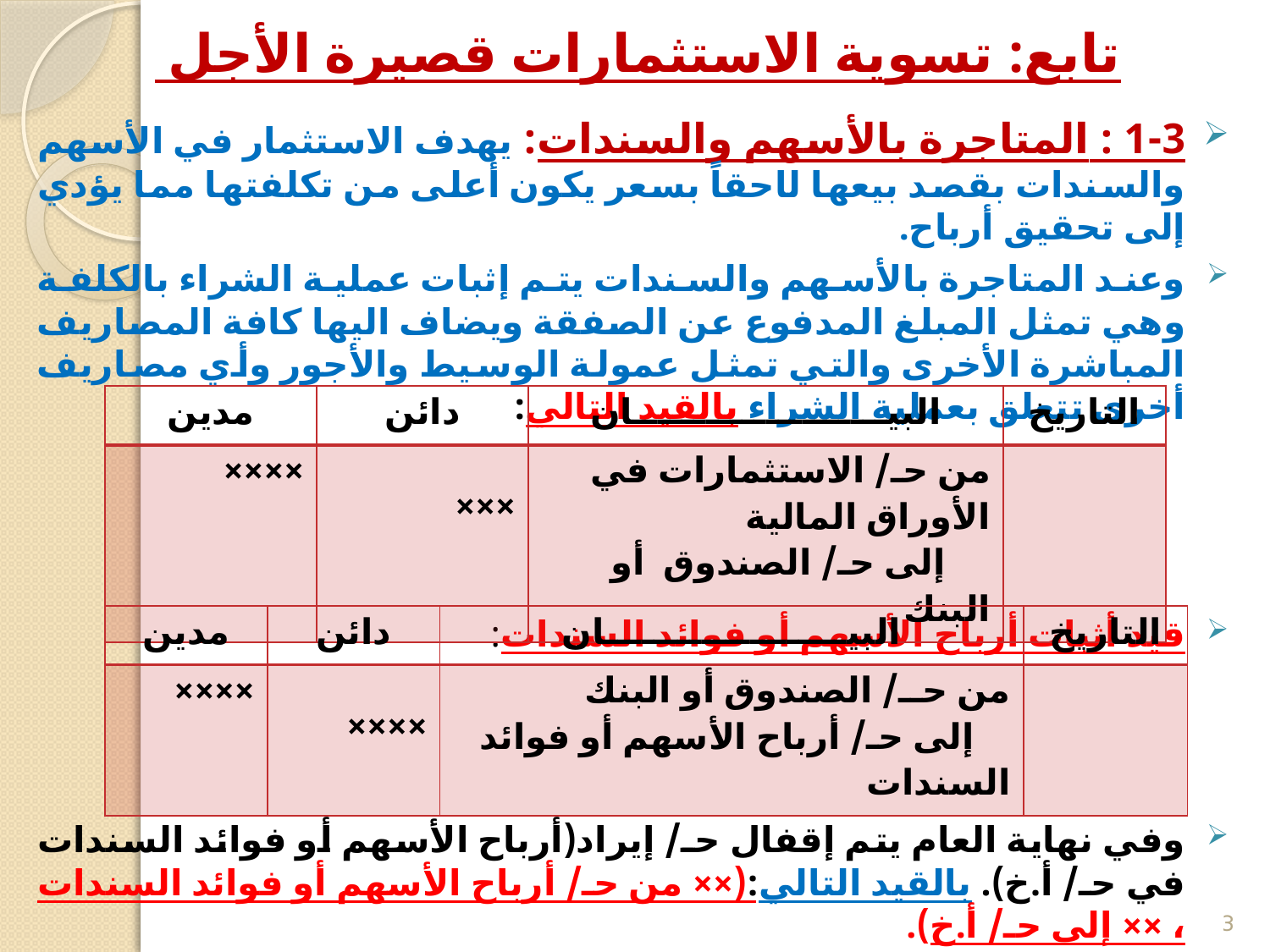

# تابع: تسوية الاستثمارات قصيرة الأجل
1-3 : المتاجرة بالأسهم والسندات: يهدف الاستثمار في الأسهم والسندات بقصد بيعها لاحقاً بسعر يكون أعلى من تكلفتها مما يؤدي إلى تحقيق أرباح.
وعند المتاجرة بالأسهم والسندات يتم إثبات عملية الشراء بالكلفة وهي تمثل المبلغ المدفوع عن الصفقة ويضاف اليها كافة المصاريف المباشرة الأخرى والتي تمثل عمولة الوسيط والأجور وأي مصاريف أخرى تتعلق بعملية الشراء بالقيد التالي:

قيد أثبات أرباح الأسهم أو فوائد السندات:

وفي نهاية العام يتم إقفال حـ/ إيراد(أرباح الأسهم أو فوائد السندات في حـ/ أ.خ). بالقيد التالي:(×× من حـ/ أرباح الأسهم أو فوائد السندات ، ×× إلى حـ/ أ.خ).
| مدين | دائن | البيـــــــــــــــــــــان | التاريخ |
| --- | --- | --- | --- |
| ×××× | ××× | من حـ/ الاستثمارات في الأوراق المالية إلى حـ/ الصندوق أو البنك |  |
| مدين | دائن | البيــــــــــــــــــــان | التاريخ |
| --- | --- | --- | --- |
| ×××× | ×××× | من حــ/ الصندوق أو البنك إلى حـ/ أرباح الأسهم أو فوائد السندات |  |
3